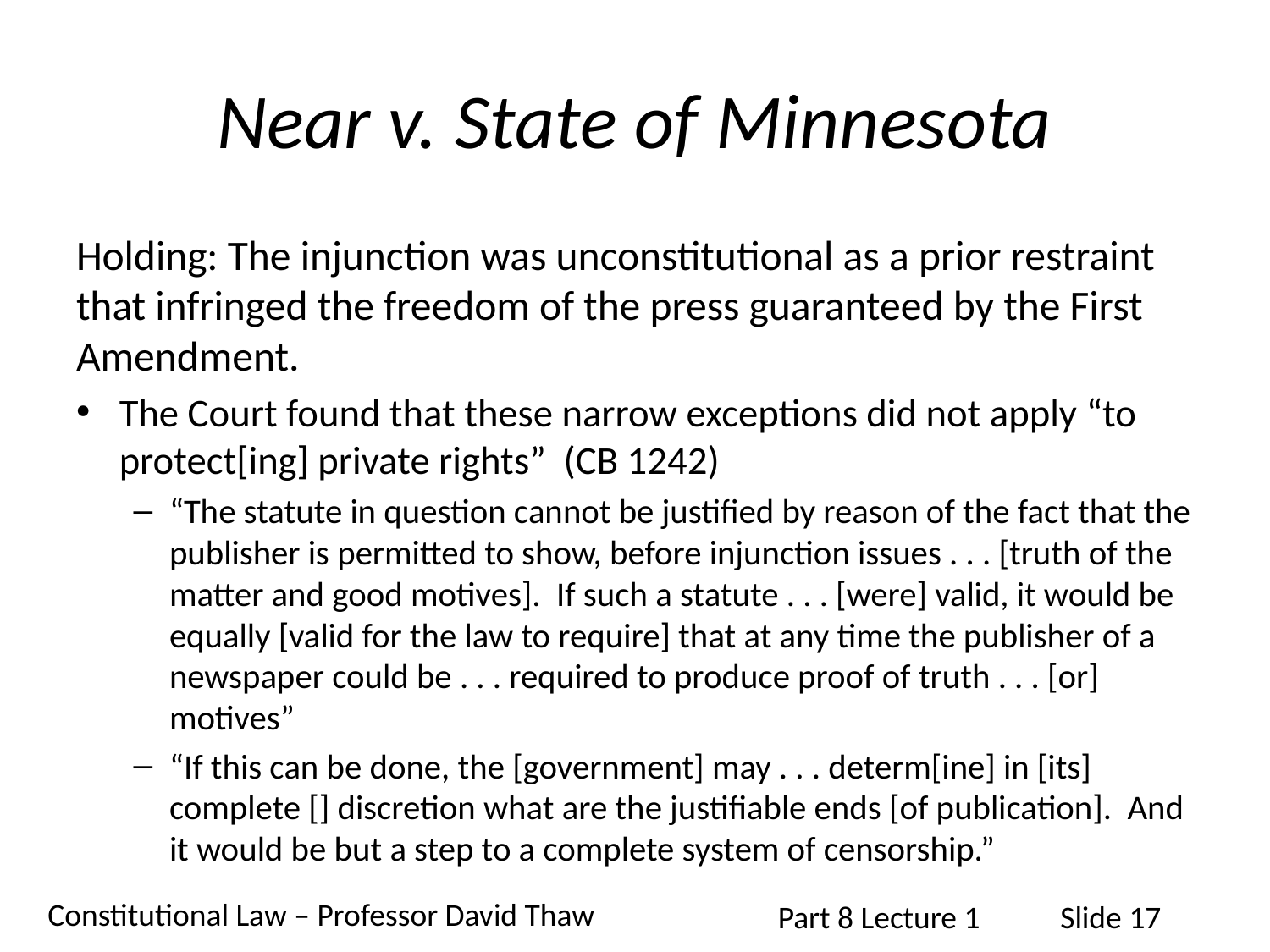

# Near v. State of Minnesota
Holding: The injunction was unconstitutional as a prior restraint that infringed the freedom of the press guaranteed by the First Amendment.
The Court found that these narrow exceptions did not apply “to protect[ing] private rights”  (CB 1242)
“The statute in question cannot be justified by reason of the fact that the publisher is permitted to show, before injunction issues . . . [truth of the matter and good motives].  If such a statute . . . [were] valid, it would be equally [valid for the law to require] that at any time the publisher of a newspaper could be . . . required to produce proof of truth . . . [or] motives”
“If this can be done, the [government] may . . . determ[ine] in [its] complete [] discretion what are the justifiable ends [of publication].  And it would be but a step to a complete system of censorship.”